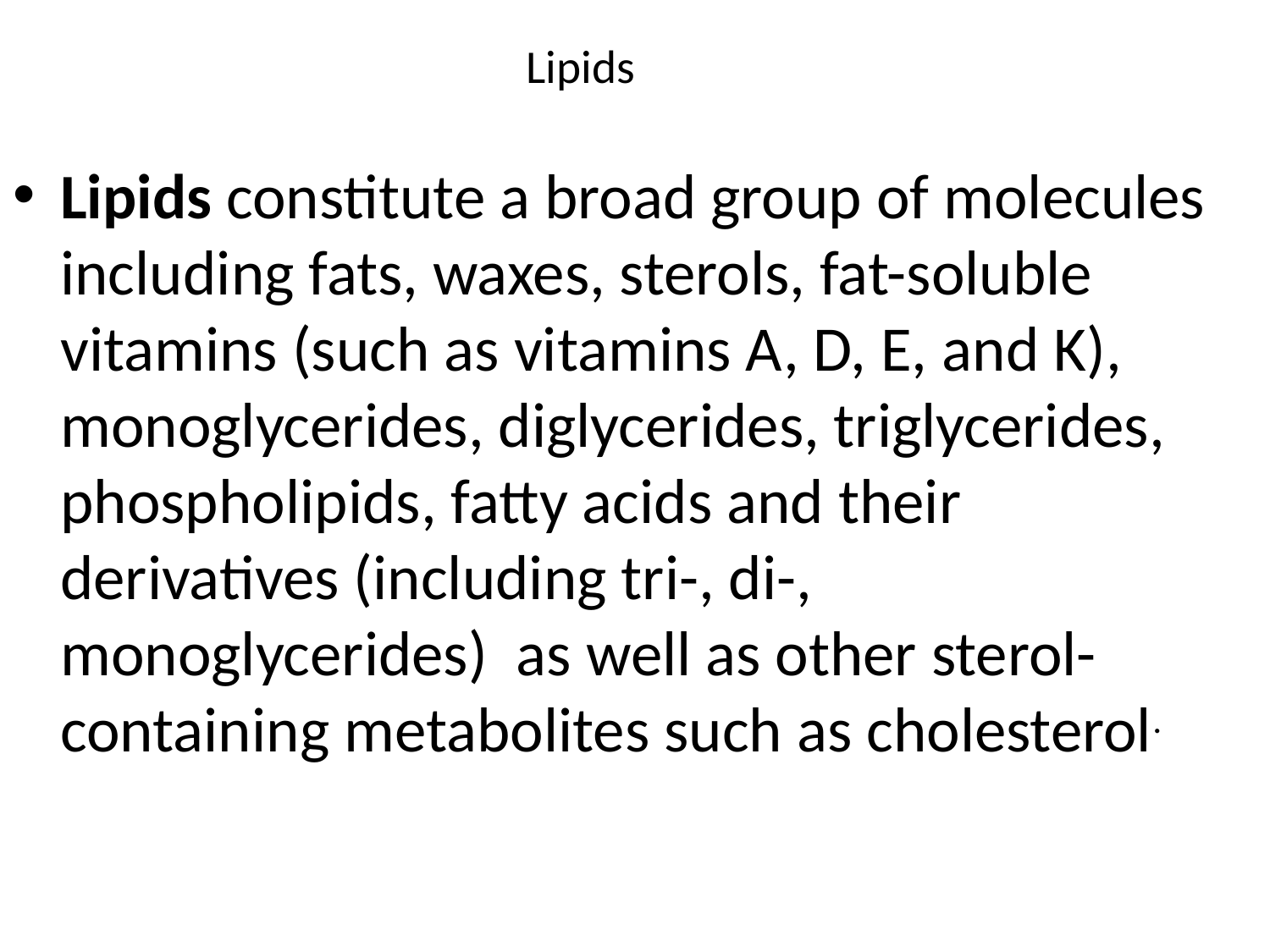

# Lipids
Lipids constitute a broad group of molecules including fats, waxes, sterols, fat-soluble vitamins (such as vitamins A, D, E, and K), monoglycerides, diglycerides, triglycerides, phospholipids, fatty acids and their derivatives (including tri-, di-, monoglycerides)  as well as other sterol-containing metabolites such as cholesterol.